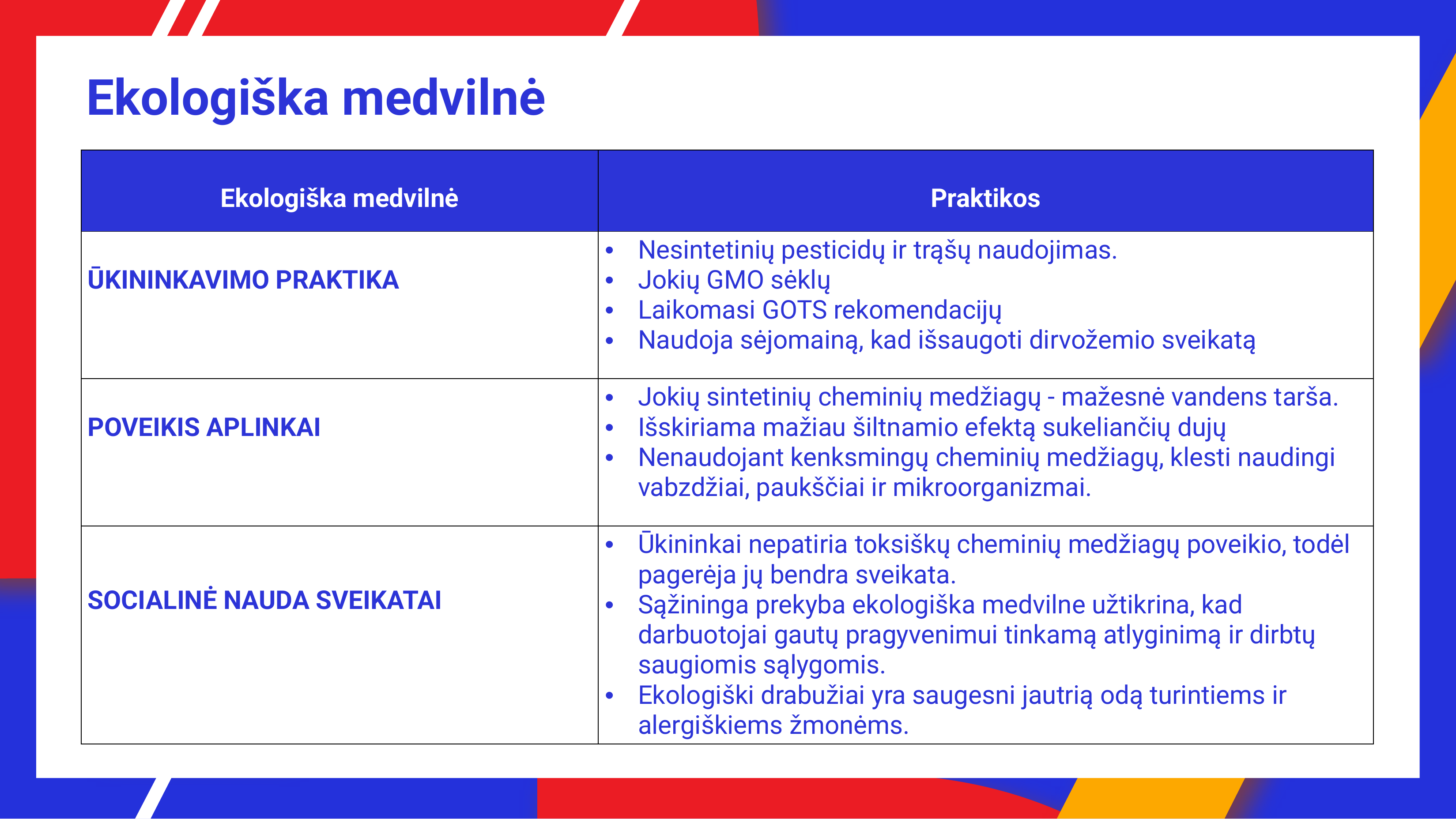

Ekologiška medvilnė
| Ekologiška medvilnė | Praktikos |
| --- | --- |
| ŪKININKAVIMO PRAKTIKA | Nesintetinių pesticidų ir trąšų naudojimas. Jokių GMO sėklų Laikomasi GOTS rekomendacijų Naudoja sėjomainą, kad išsaugoti dirvožemio sveikatą |
| POVEIKIS APLINKAI | Jokių sintetinių cheminių medžiagų - mažesnė vandens tarša. Išskiriama mažiau šiltnamio efektą sukeliančių dujų Nenaudojant kenksmingų cheminių medžiagų, klesti naudingi vabzdžiai, paukščiai ir mikroorganizmai. |
| SOCIALINĖ NAUDA SVEIKATAI | Ūkininkai nepatiria toksiškų cheminių medžiagų poveikio, todėl pagerėja jų bendra sveikata. Sąžininga prekyba ekologiška medvilne užtikrina, kad darbuotojai gautų pragyvenimui tinkamą atlyginimą ir dirbtų saugiomis sąlygomis. Ekologiški drabužiai yra saugesni jautrią odą turintiems ir alergiškiems žmonėms. |